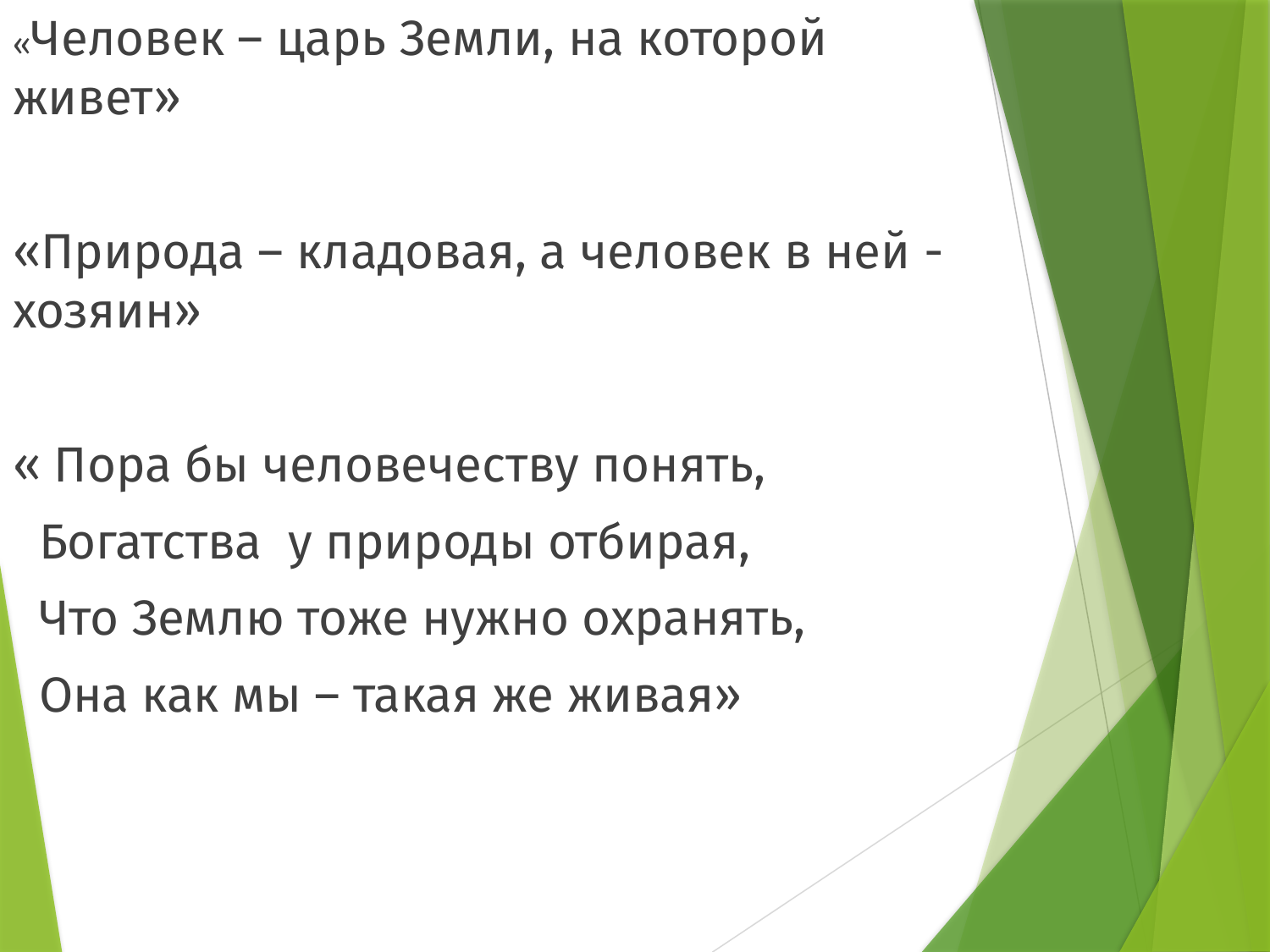

«Человек – царь Земли, на которой живет»

«Природа – кладовая, а человек в ней -  хозяин»

« Пора бы человечеству понять,
  Богатства  у природы отбирая,
  Что Землю тоже нужно охранять,
  Она как мы – такая же живая»